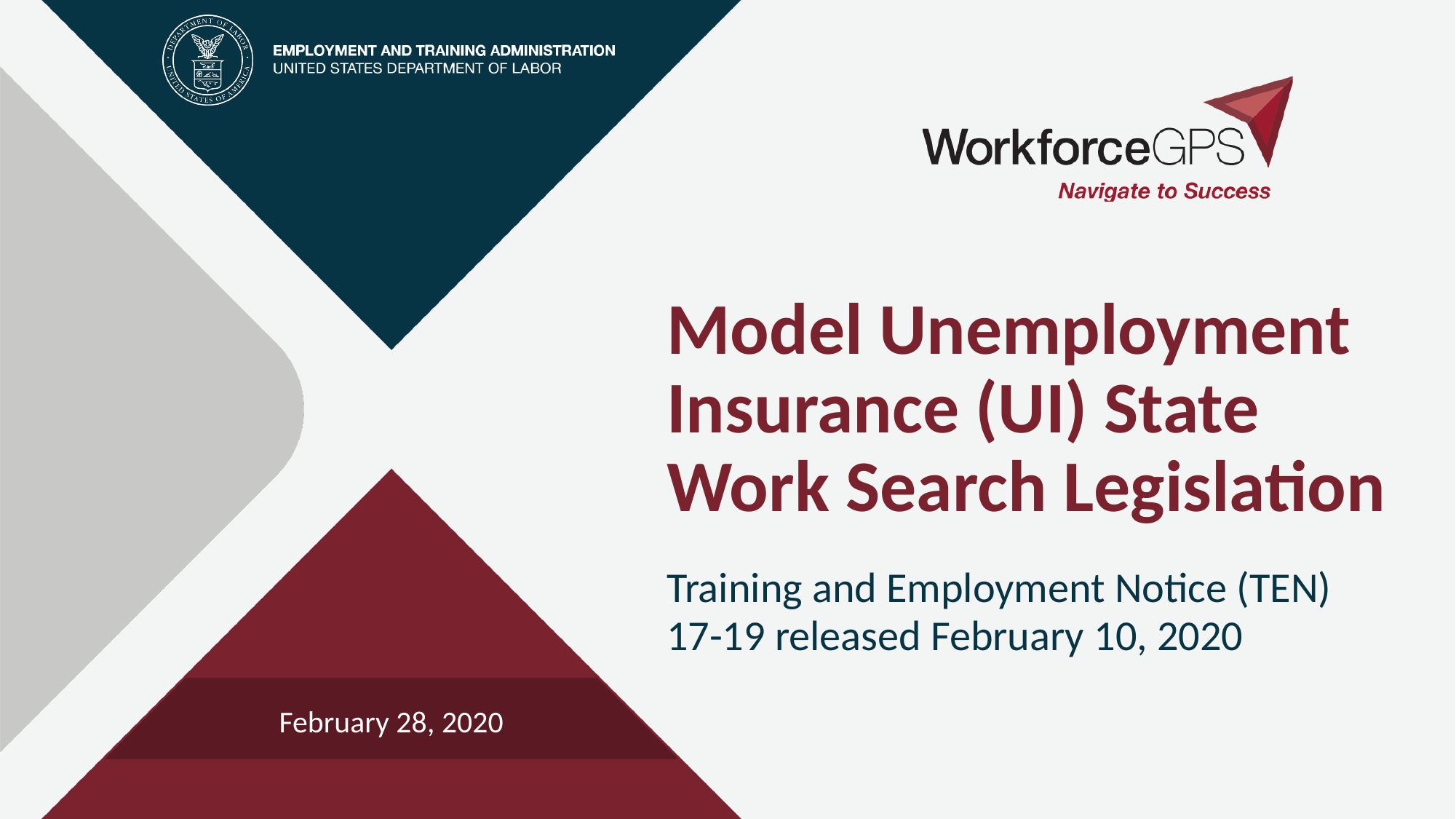

# Model Unemployment Insurance (UI) State Work Search Legislation
Training and Employment Notice (TEN) 17-19 released February 10, 2020
February 28, 2020